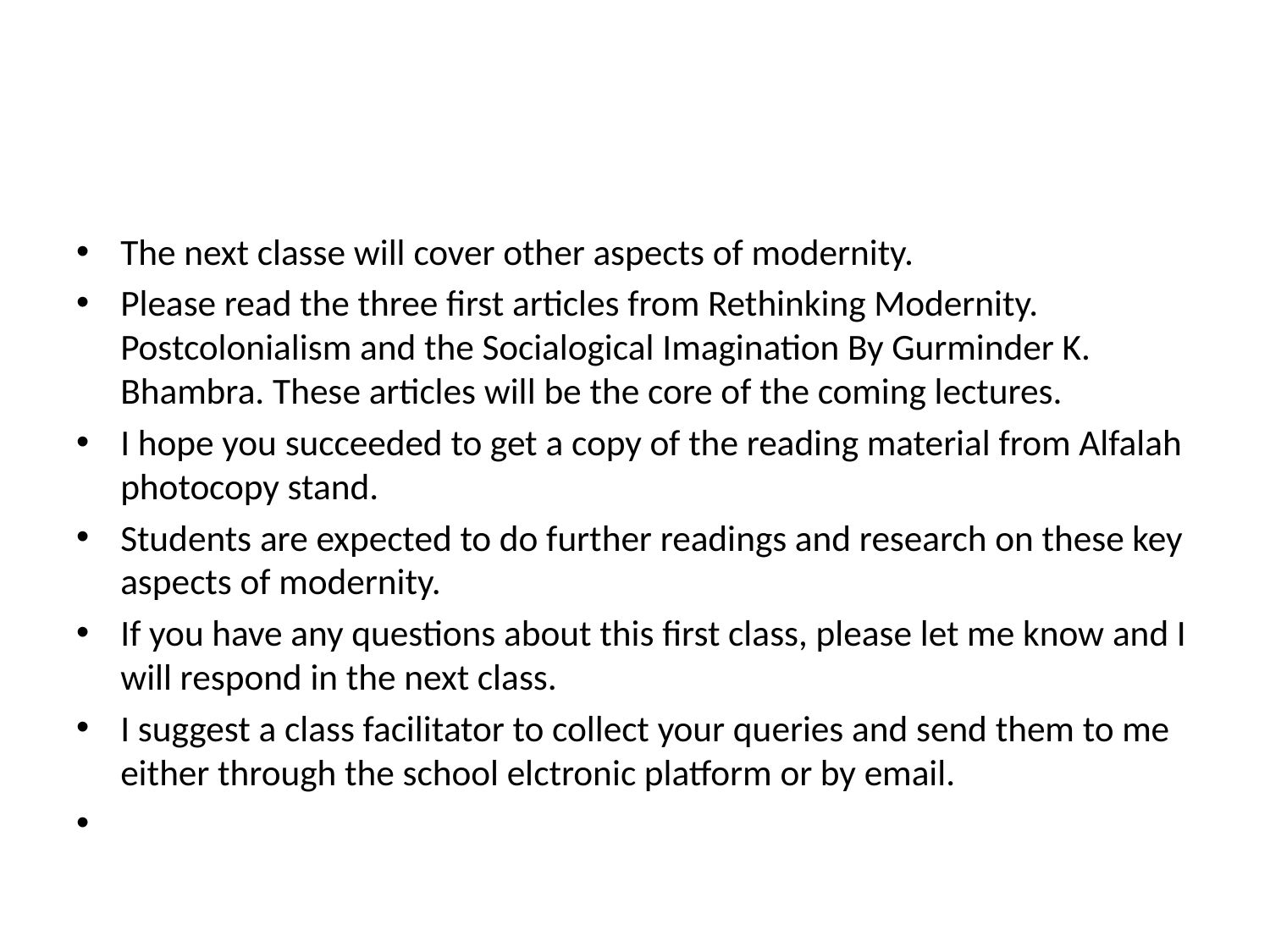

#
The next classe will cover other aspects of modernity.
Please read the three first articles from Rethinking Modernity. Postcolonialism and the Socialogical Imagination By Gurminder K. Bhambra. These articles will be the core of the coming lectures.
I hope you succeeded to get a copy of the reading material from Alfalah photocopy stand.
Students are expected to do further readings and research on these key aspects of modernity.
If you have any questions about this first class, please let me know and I will respond in the next class.
I suggest a class facilitator to collect your queries and send them to me either through the school elctronic platform or by email.